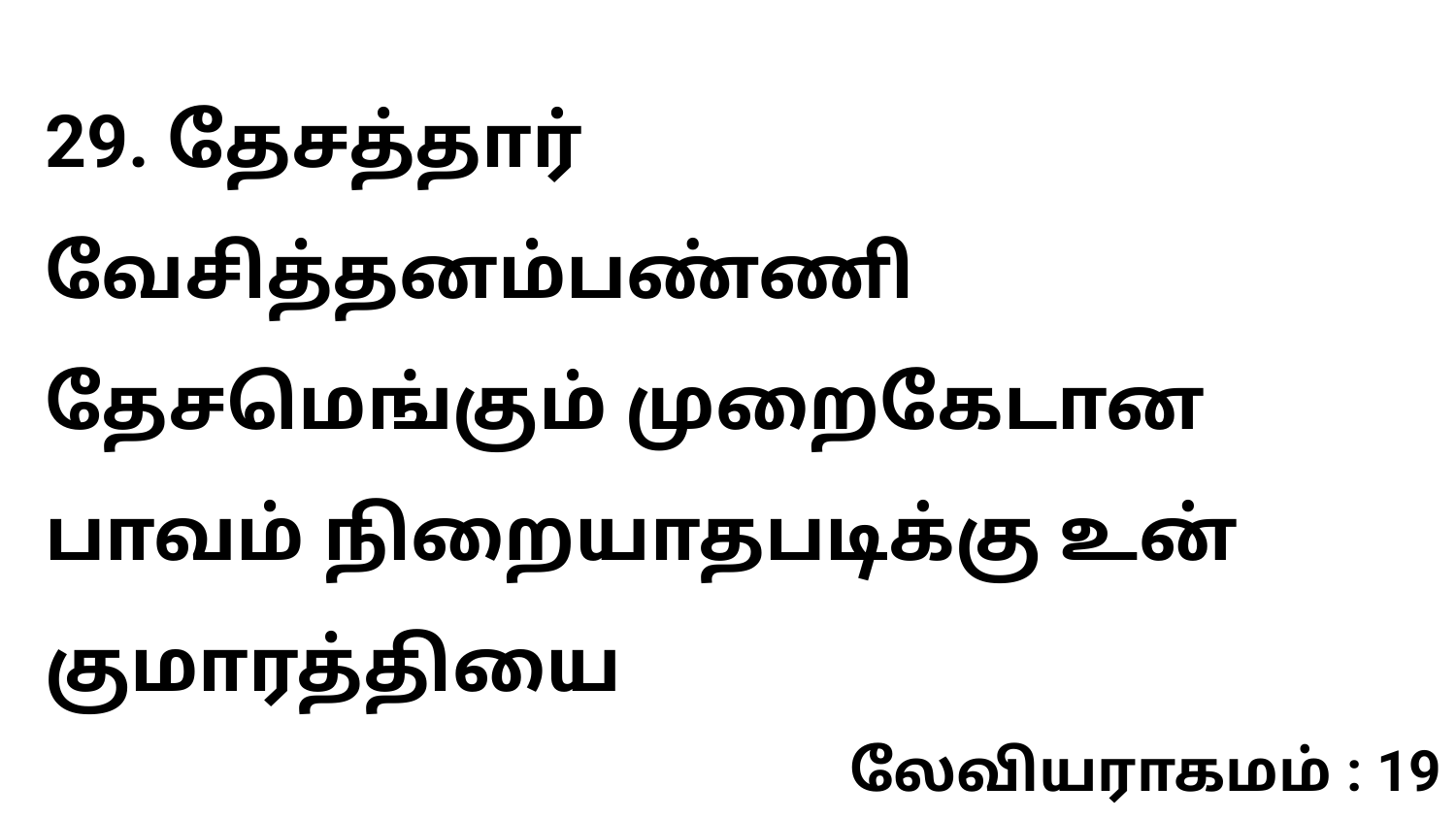

29. தேசத்தார் வேசித்தனம்பண்ணி தேசமெங்கும் முறைகேடான பாவம் நிறையாதபடிக்கு உன் குமாரத்தியை
லேவியராகமம் : 19